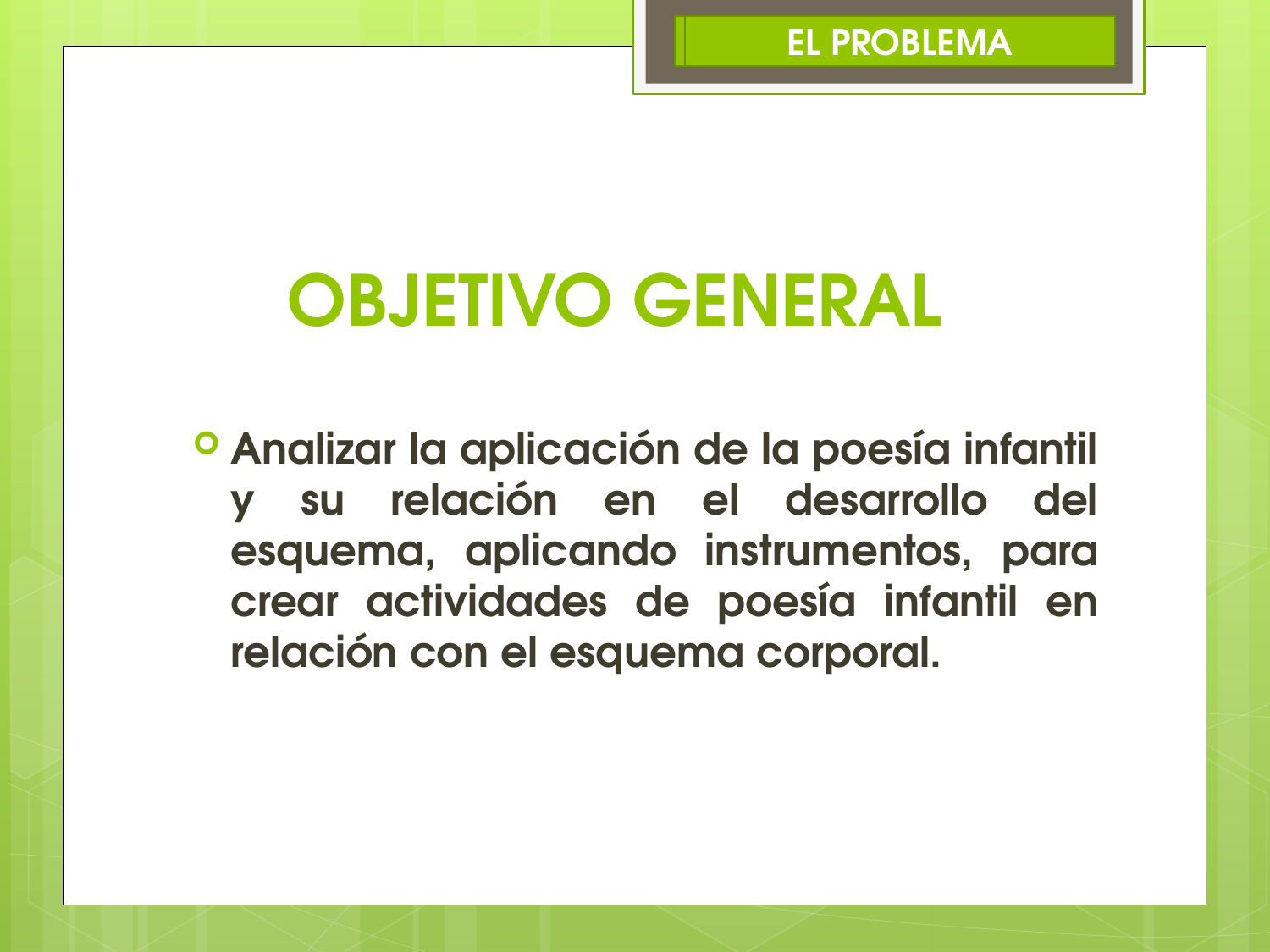

EL PROBLEMA
EL PROBLEMA
# OBJETIVO GENERAL
Analizar la aplicación de la poesía infantil y su relación en el desarrollo del esquema, aplicando instrumentos, para crear actividades de poesía infantil en relación con el esquema corporal.